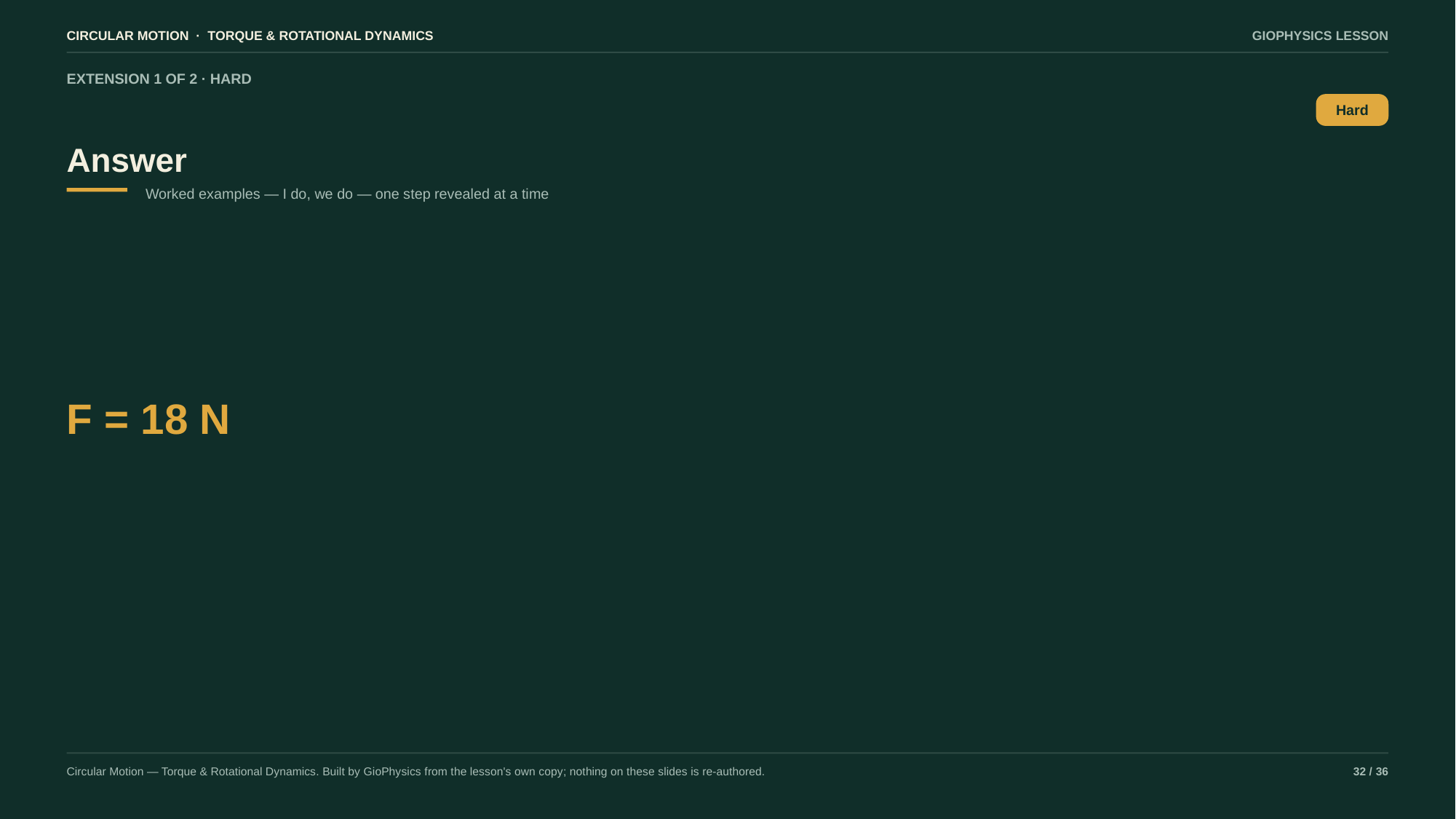

CIRCULAR MOTION  ·  TORQUE & ROTATIONAL DYNAMICS
GIOPHYSICS LESSON

EXTENSION 1 OF 2 · HARD
Answer

Hard
Worked examples — I do, we do — one step revealed at a time

F = 18 N

Circular Motion — Torque & Rotational Dynamics. Built by GioPhysics from the lesson's own copy; nothing on these slides is re-authored.
32 / 36